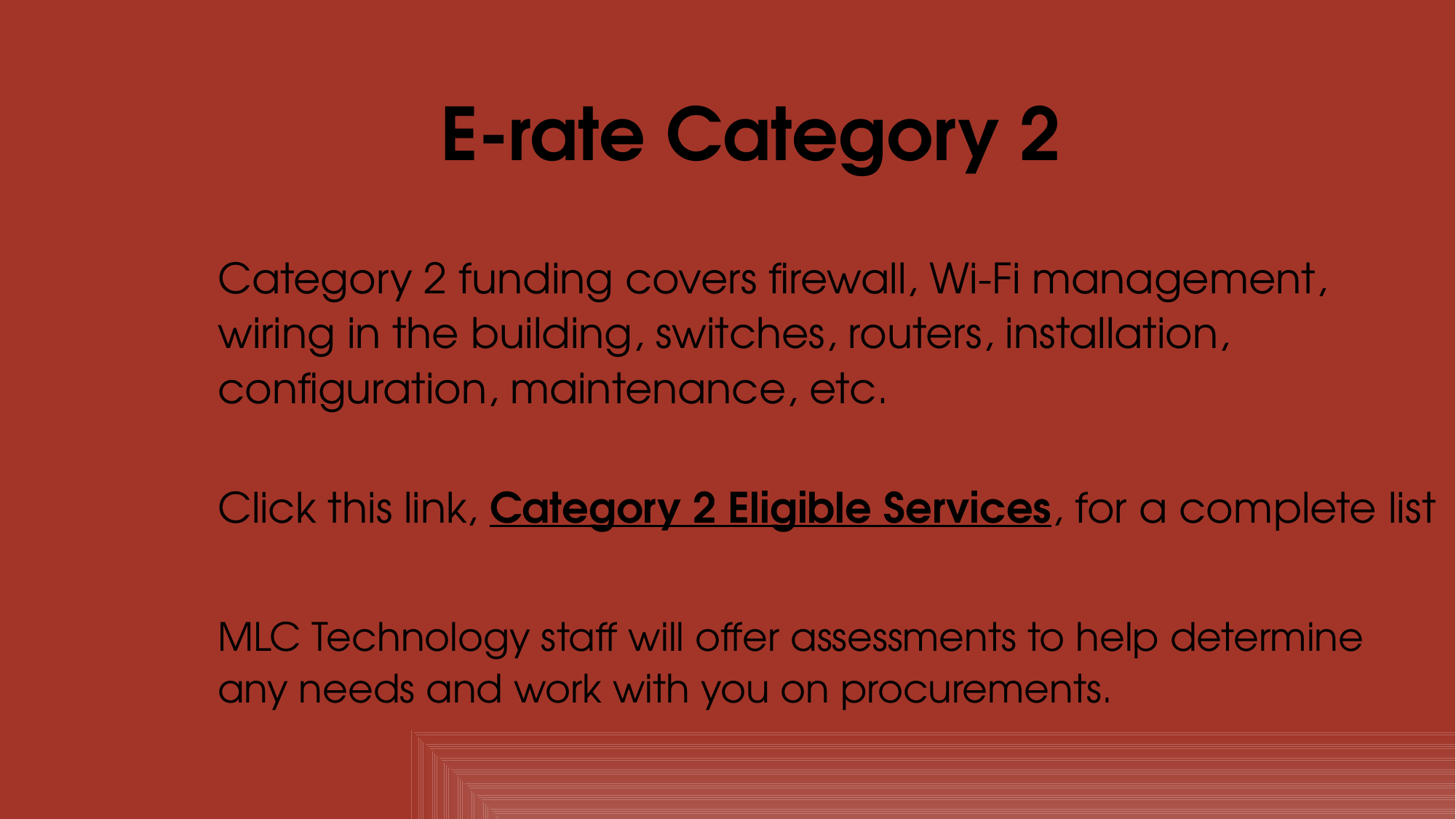

# E-rate Category 2

Category 2 funding covers firewall, Wi-Fi management, wiring in the building, switches, routers, installation, configuration, maintenance, etc.

Click this link, Category 2 Eligible Services, for a complete list

MLC Technology staff will offer assessments to help determine any needs and work with you on procurements.